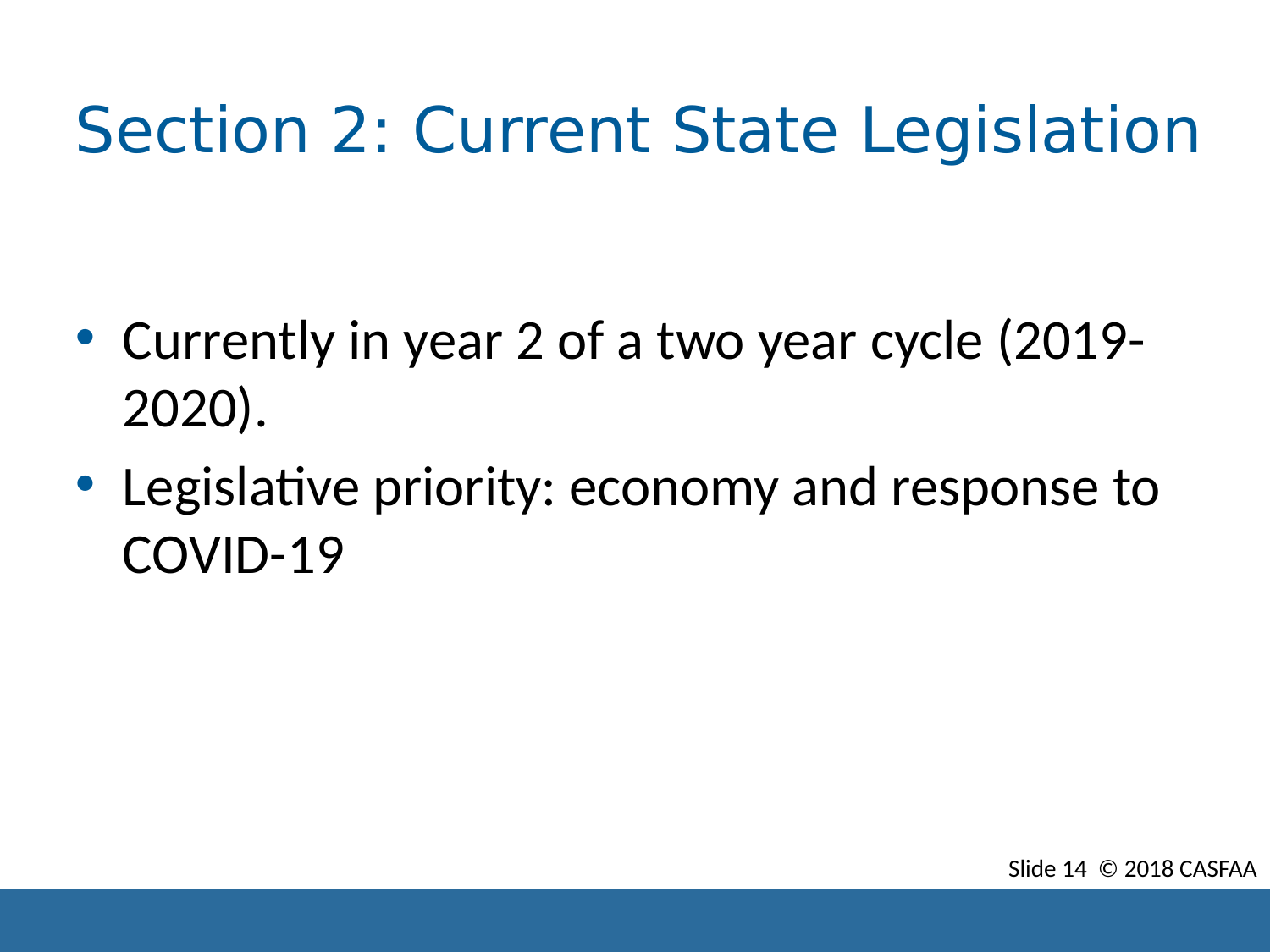

# Section 2: Current State Legislation
Currently in year 2 of a two year cycle (2019-2020).
Legislative priority: economy and response to COVID-19